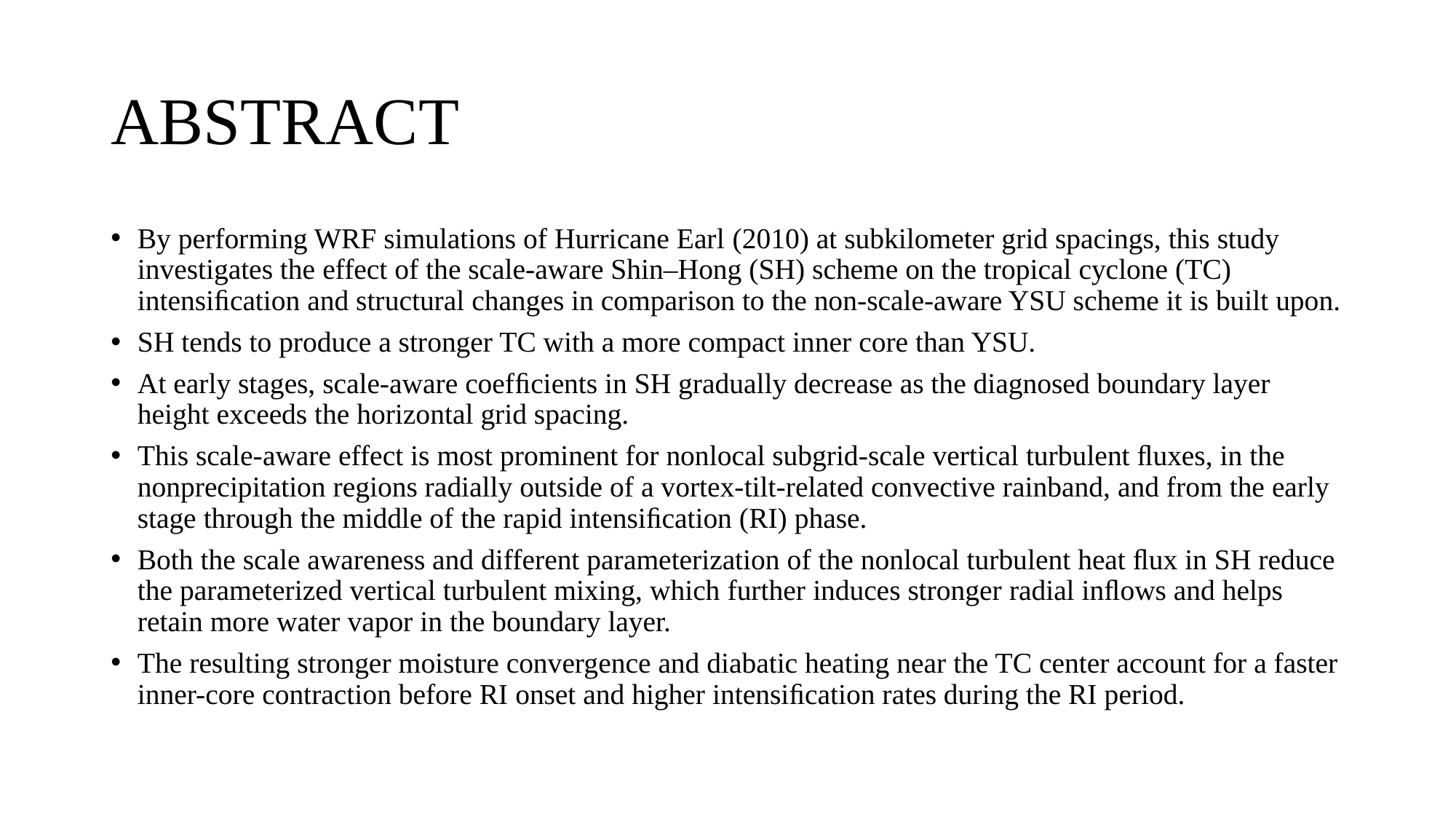

# ABSTRACT
By performing WRF simulations of Hurricane Earl (2010) at subkilometer grid spacings, this study investigates the effect of the scale-aware Shin–Hong (SH) scheme on the tropical cyclone (TC) intensiﬁcation and structural changes in comparison to the non-scale-aware YSU scheme it is built upon.
SH tends to produce a stronger TC with a more compact inner core than YSU.
At early stages, scale-aware coefﬁcients in SH gradually decrease as the diagnosed boundary layer height exceeds the horizontal grid spacing.
This scale-aware effect is most prominent for nonlocal subgrid-scale vertical turbulent ﬂuxes, in the nonprecipitation regions radially outside of a vortex-tilt-related convective rainband, and from the early stage through the middle of the rapid intensiﬁcation (RI) phase.
Both the scale awareness and different parameterization of the nonlocal turbulent heat ﬂux in SH reduce the parameterized vertical turbulent mixing, which further induces stronger radial inﬂows and helps retain more water vapor in the boundary layer.
The resulting stronger moisture convergence and diabatic heating near the TC center account for a faster inner-core contraction before RI onset and higher intensiﬁcation rates during the RI period.